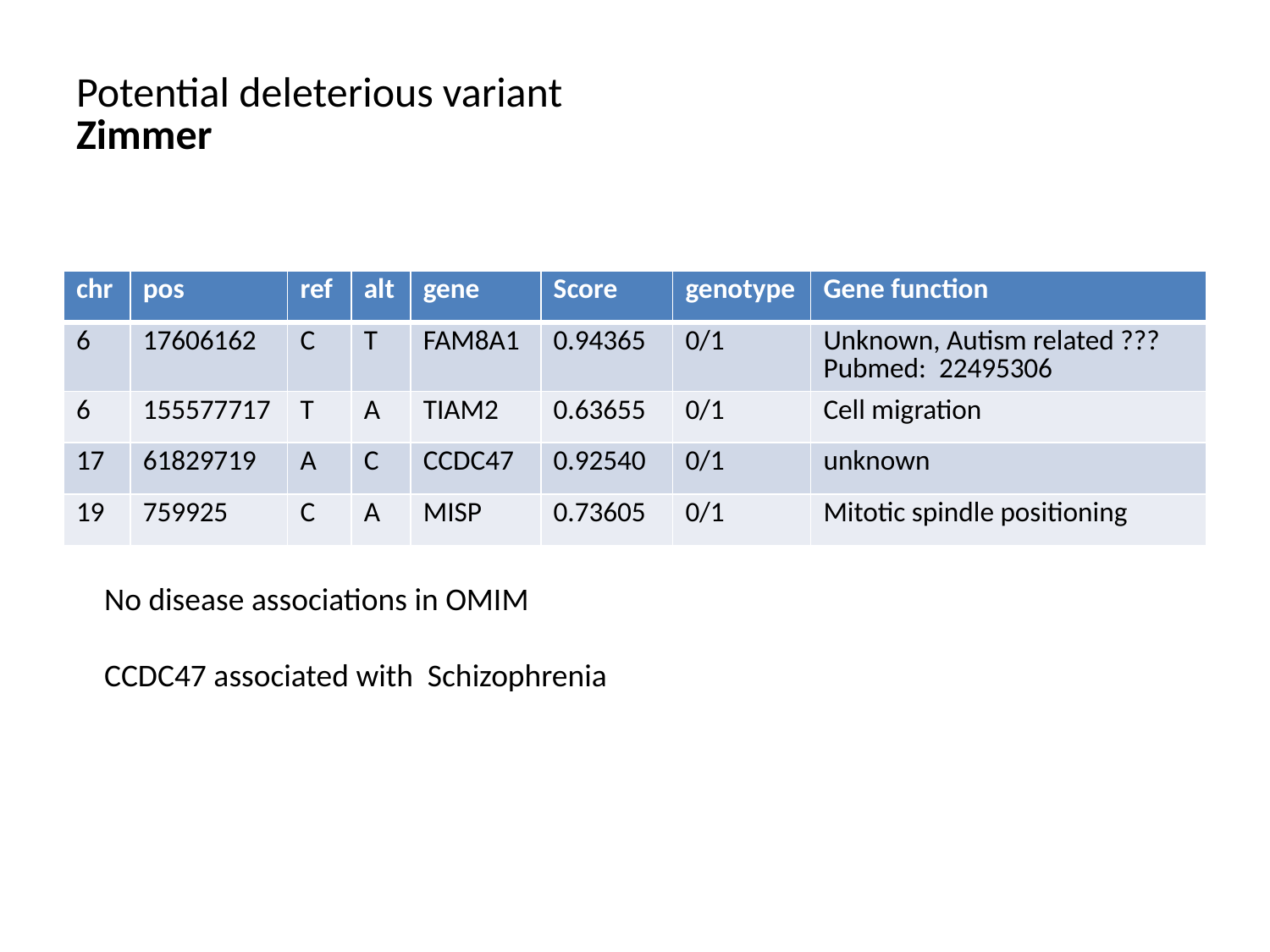

# Potential deleterious variant Zimmer
| chr | pos | ref | alt | gene | Score | genotype | Gene function |
| --- | --- | --- | --- | --- | --- | --- | --- |
| 6 | 17606162 | C | T | FAM8A1 | 0.94365 | 0/1 | Unknown, Autism related ??? Pubmed: 22495306 |
| 6 | 155577717 | T | A | TIAM2 | 0.63655 | 0/1 | Cell migration |
| 17 | 61829719 | A | C | CCDC47 | 0.92540 | 0/1 | unknown |
| 19 | 759925 | C | A | MISP | 0.73605 | 0/1 | Mitotic spindle positioning |
No disease associations in OMIM

CCDC47 associated with  Schizophrenia